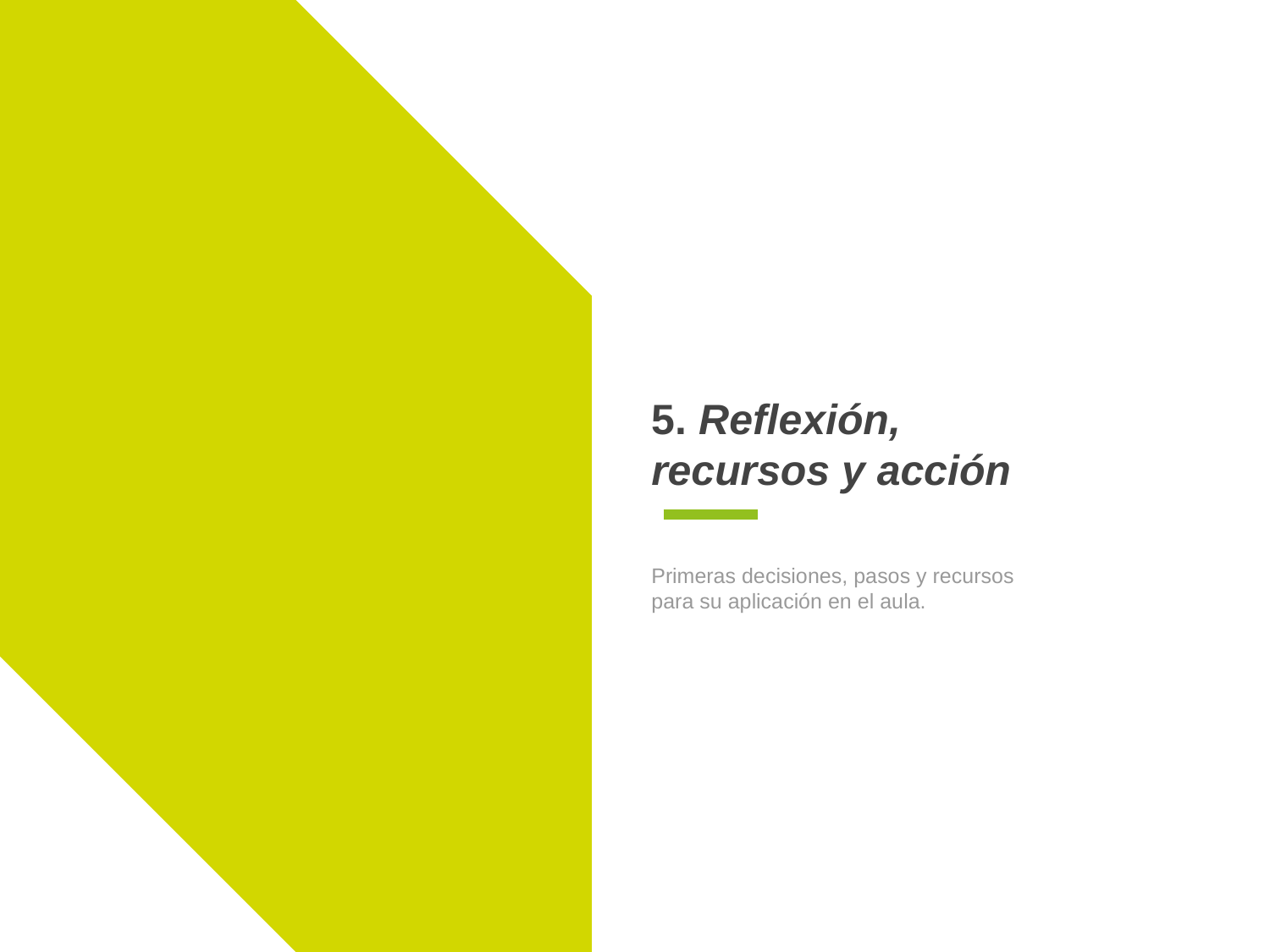

# 5. Reflexión,
recursos y acción
Primeras decisiones, pasos y recursos para su aplicación en el aula.